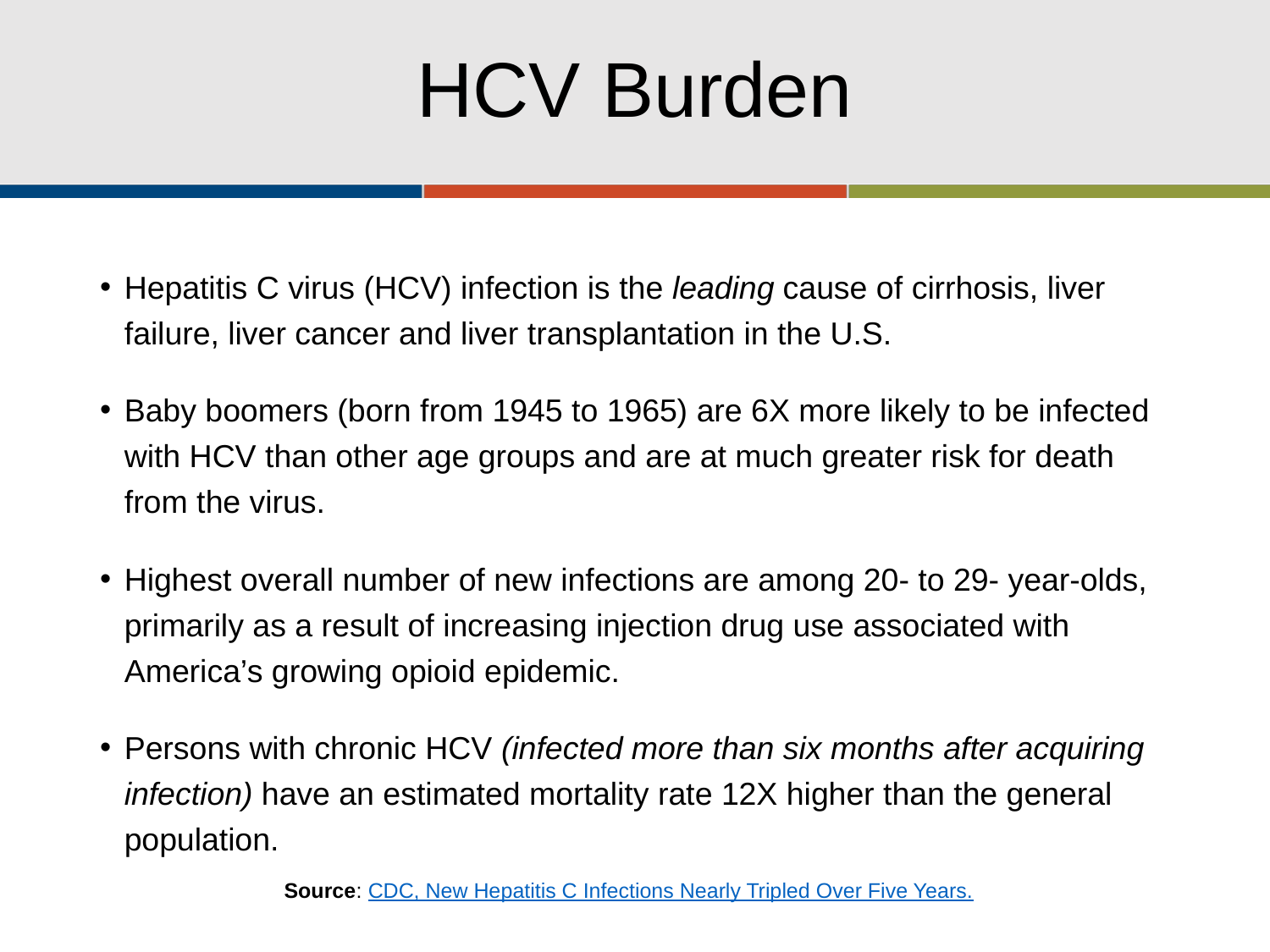

# HCV Burden
Hepatitis C virus (HCV) infection is the leading cause of cirrhosis, liver failure, liver cancer and liver transplantation in the U.S.
Baby boomers (born from 1945 to 1965) are 6X more likely to be infected with HCV than other age groups and are at much greater risk for death from the virus.
Highest overall number of new infections are among 20- to 29- year-olds, primarily as a result of increasing injection drug use associated with America’s growing opioid epidemic.
Persons with chronic HCV (infected more than six months after acquiring infection) have an estimated mortality rate 12X higher than the general population.
Source: CDC, New Hepatitis C Infections Nearly Tripled Over Five Years.